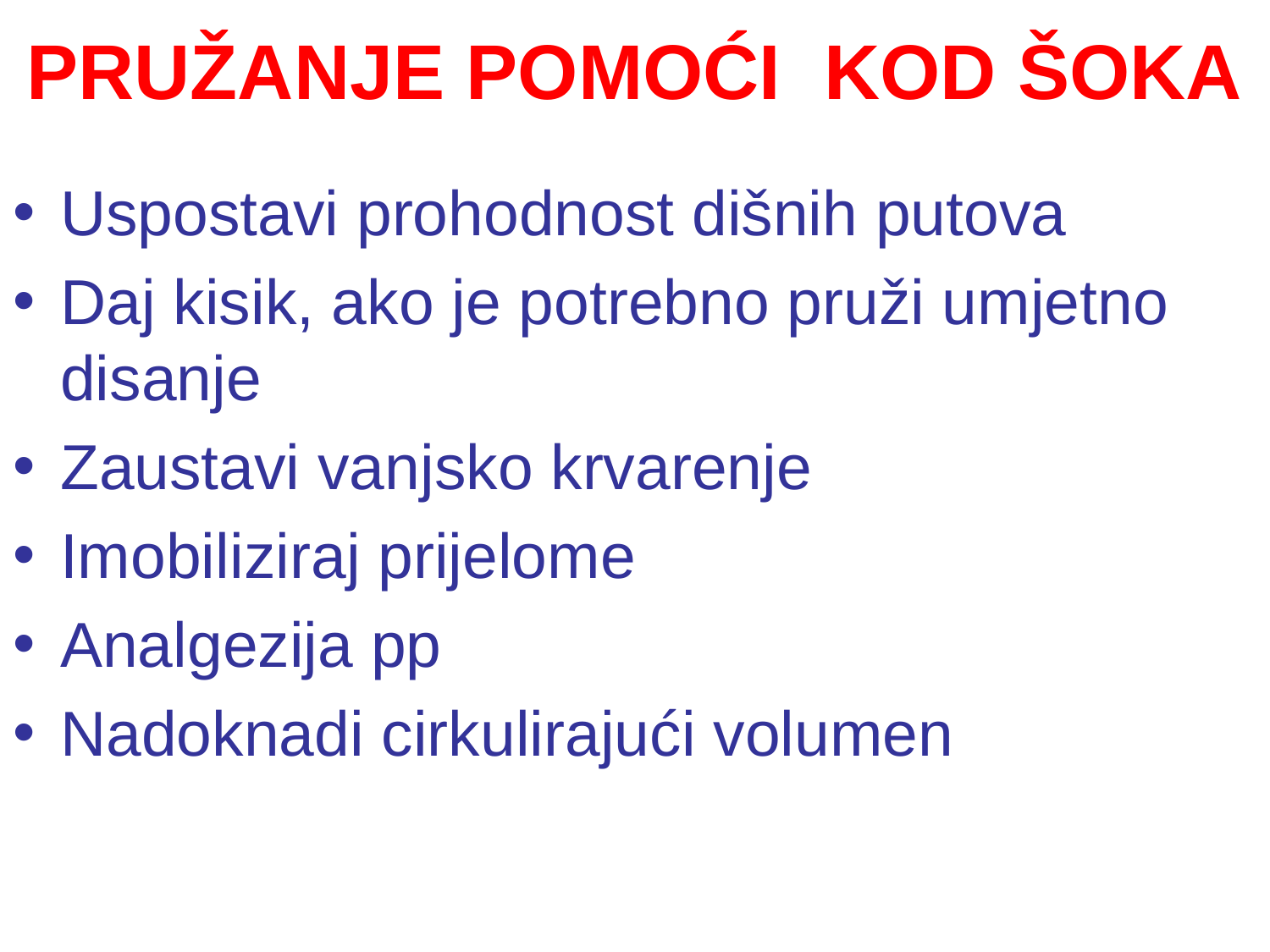

# PRUŽANJE POMOĆI  KOD ŠOKA
Uspostavi prohodnost dišnih putova
Daj kisik, ako je potrebno pruži umjetno disanje
Zaustavi vanjsko krvarenje
Imobiliziraj prijelome
Analgezija pp
Nadoknadi cirkulirajući volumen